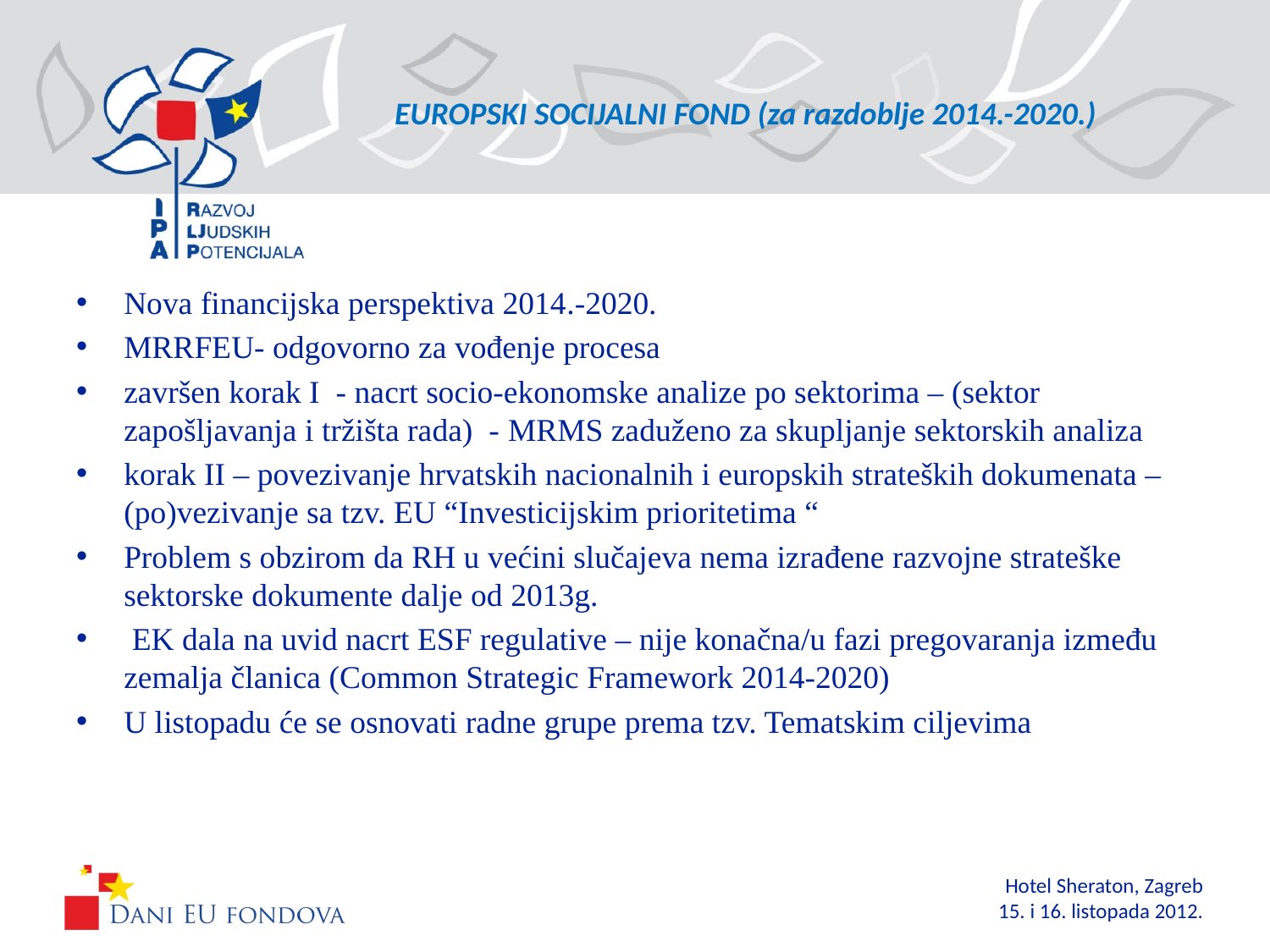

# EUROPSKI SOCIJALNI FOND (za razdoblje 2014.-2020.)
Nova financijska perspektiva 2014.-2020.
MRRFEU- odgovorno za vođenje procesa
završen korak I  - nacrt socio-ekonomske analize po sektorima – (sektor zapošljavanja i tržišta rada)  - MRMS zaduženo za skupljanje sektorskih analiza
korak II – povezivanje hrvatskih nacionalnih i europskih strateških dokumenata –(po)vezivanje sa tzv. EU “Investicijskim prioritetima “
Problem s obzirom da RH u većini slučajeva nema izrađene razvojne strateške sektorske dokumente dalje od 2013g.
 EK dala na uvid nacrt ESF regulative – nije konačna/u fazi pregovaranja između zemalja članica (Common Strategic Framework 2014-2020)
U listopadu će se osnovati radne grupe prema tzv. Tematskim ciljevima